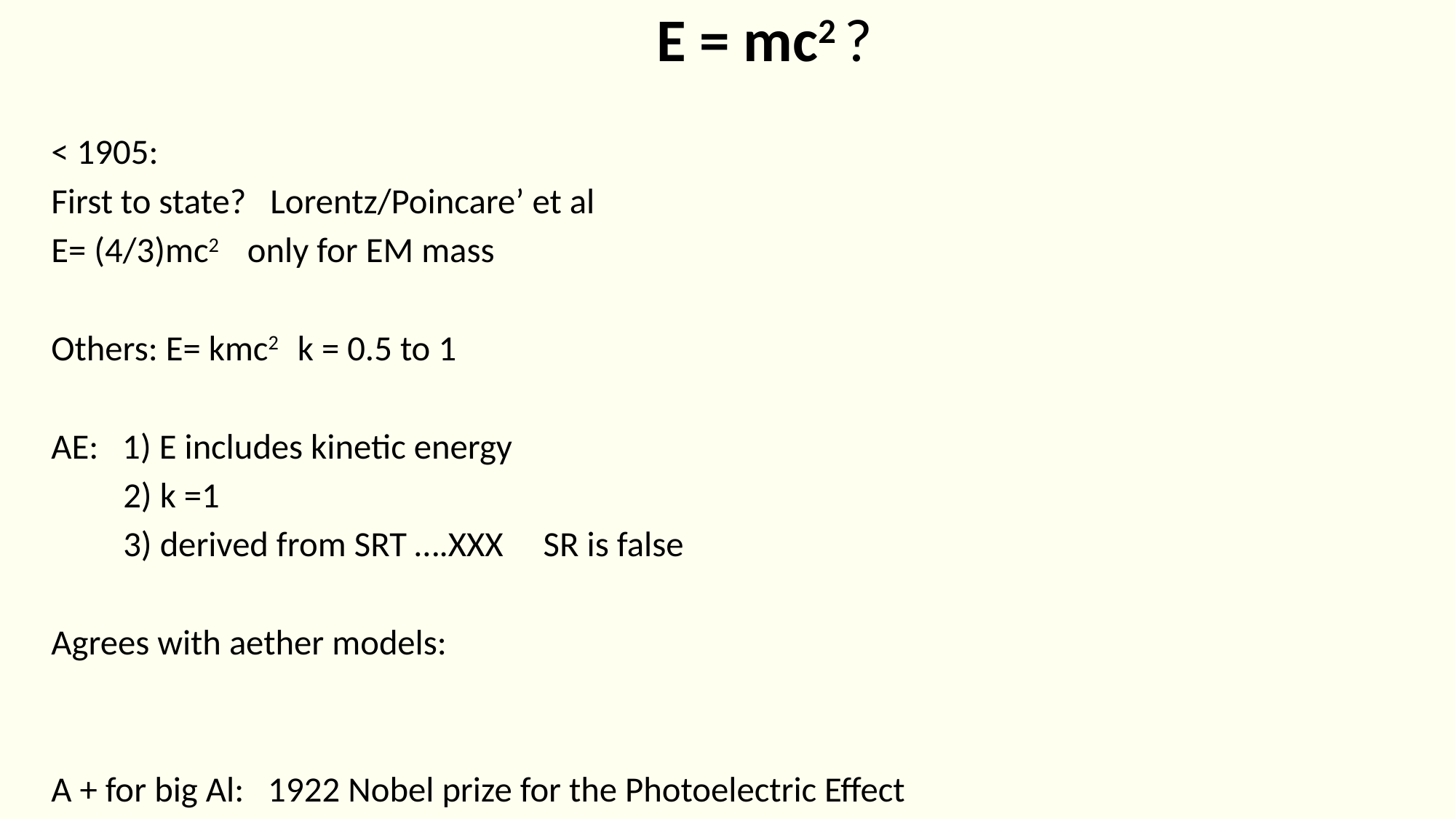

# E = mc2 ?

< 1905:
First to state?   Lorentz/Poincare’ et al
E= (4/3)mc2      only for EM mass

Others: E= kmc2    k = 0.5 to 1

AE:   1) E includes kinetic energy
         2) k =1
         3) derived from SRT ….XXX     SR is false

Agrees with aether models:

A + for big Al:   1922 Nobel prize for the Photoelectric Effect